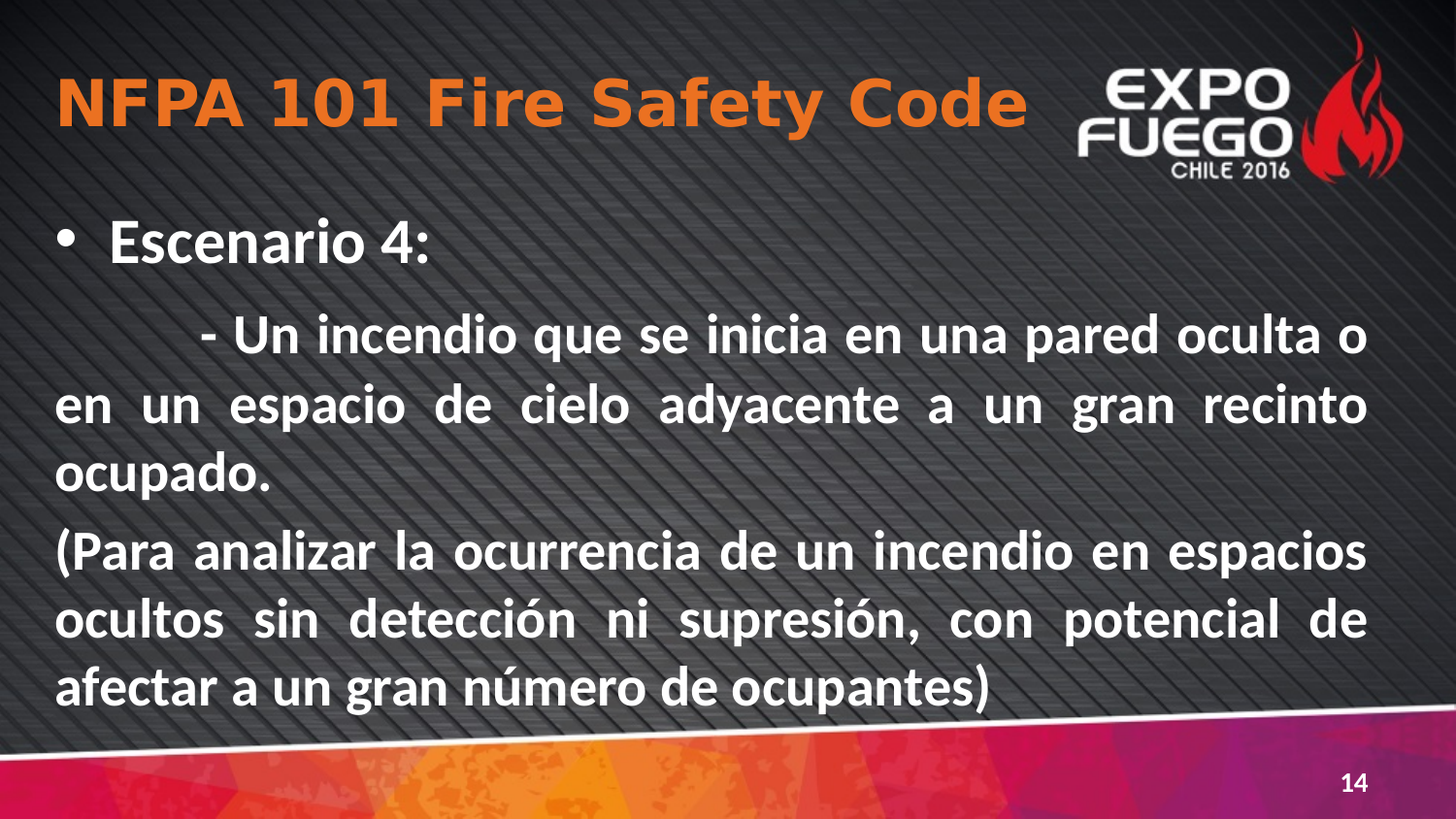

# NFPA 101 Fire Safety Code
Escenario 4:
	- Un incendio que se inicia en una pared oculta o en un espacio de cielo adyacente a un gran recinto ocupado.
(Para analizar la ocurrencia de un incendio en espacios ocultos sin detección ni supresión, con potencial de afectar a un gran número de ocupantes)
14